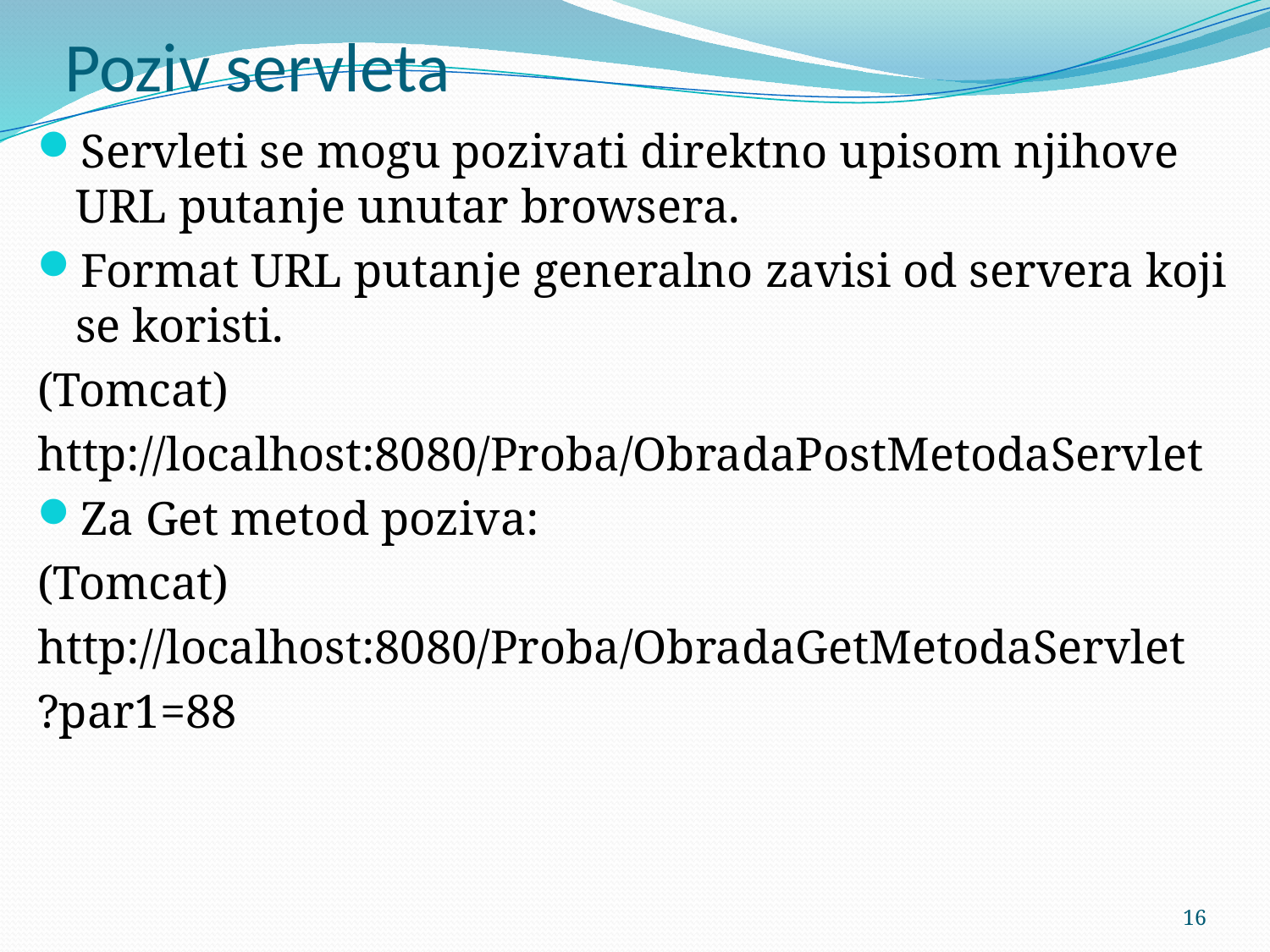

# Poziv servleta
Servleti se mogu pozivati direktno upisom njihove URL putanje unutar browsera.
Format URL putanje generalno zavisi od servera koji se koristi.
(Tomcat)
http://localhost:8080/Proba/ObradaPostMetodaServlet
Za Get metod poziva:
(Tomcat)
http://localhost:8080/Proba/ObradaGetMetodaServlet
?par1=88
16